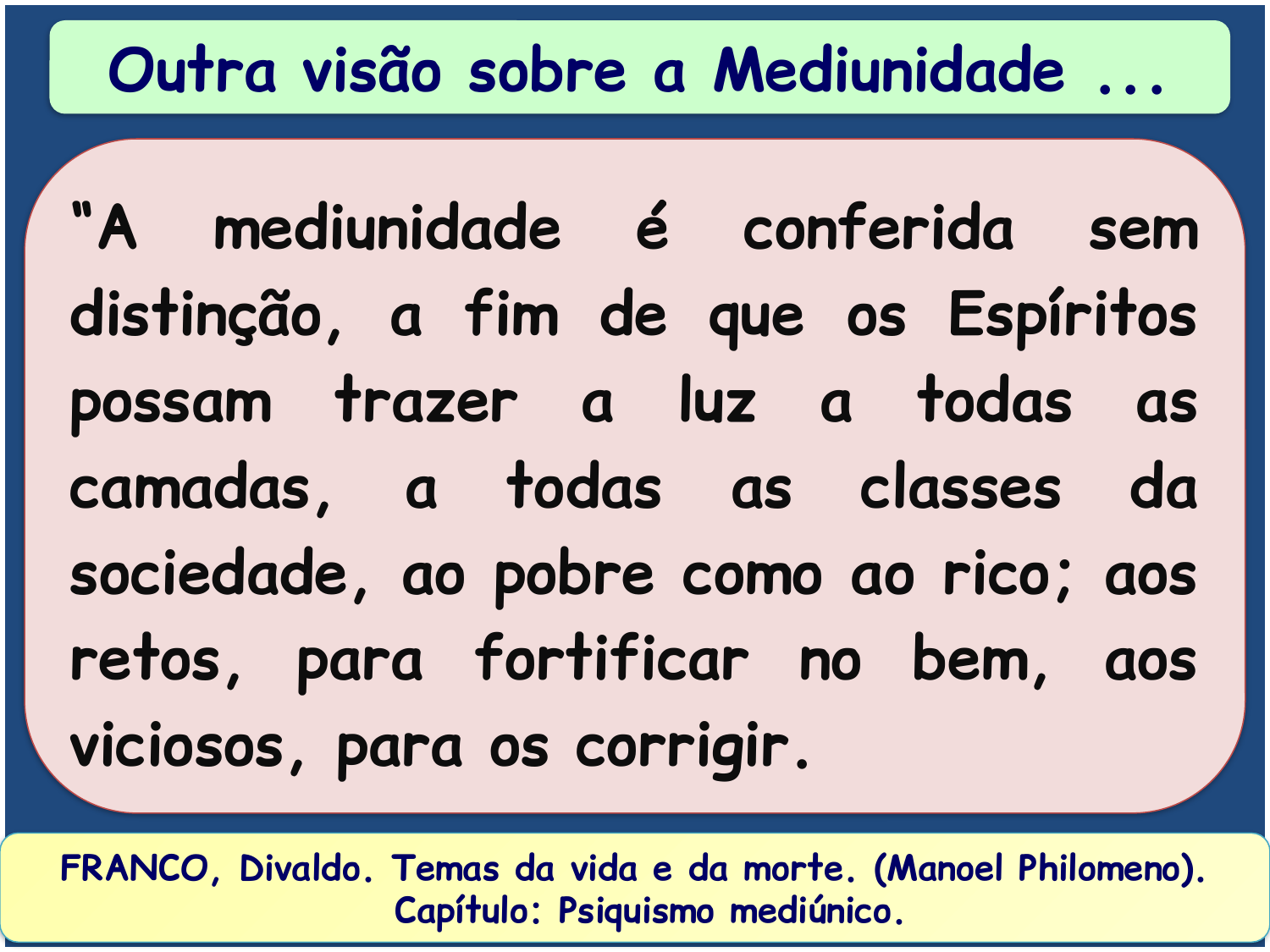

Outra visão sobre a Mediunidade ...
“A mediunidade é conferida sem distinção, a fim de que os Espíritos possam trazer a luz a todas as camadas, a todas as classes da sociedade, ao pobre como ao rico; aos retos, para fortificar no bem, aos viciosos, para os corrigir.
FRANCO, Divaldo. Temas da vida e da morte. (Manoel Philomeno). Capítulo: Psiquismo mediúnico.